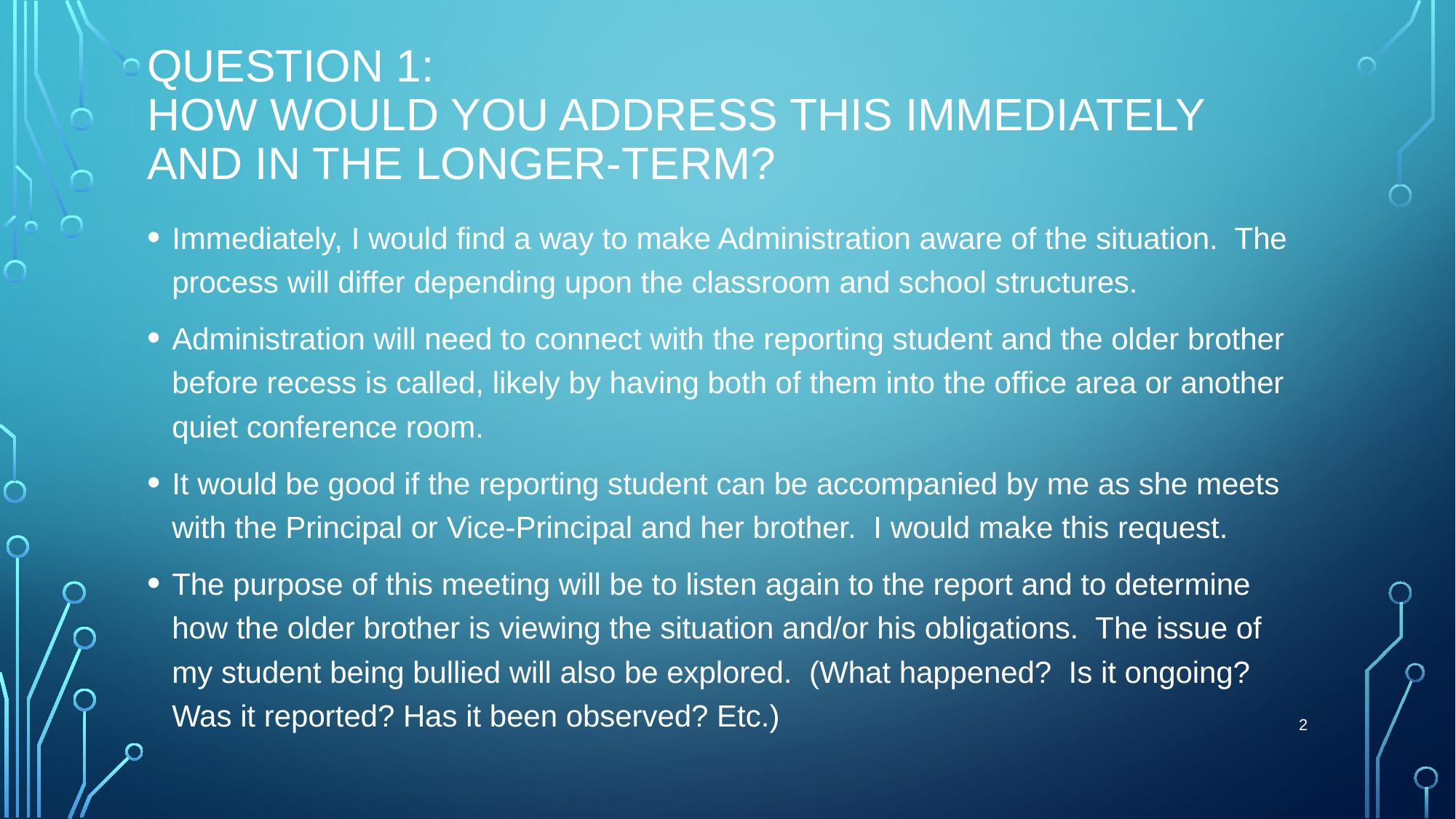

# Question 1: How would you address this immediately and in the longer-term?
Immediately, I would find a way to make Administration aware of the situation.  The process will differ depending upon the classroom and school structures.
Administration will need to connect with the reporting student and the older brother before recess is called, likely by having both of them into the office area or another quiet conference room.
It would be good if the reporting student can be accompanied by me as she meets with the Principal or Vice-Principal and her brother.  I would make this request.
The purpose of this meeting will be to listen again to the report and to determine how the older brother is viewing the situation and/or his obligations.  The issue of my student being bullied will also be explored.  (What happened?  Is it ongoing?  Was it reported? Has it been observed? Etc.)
2